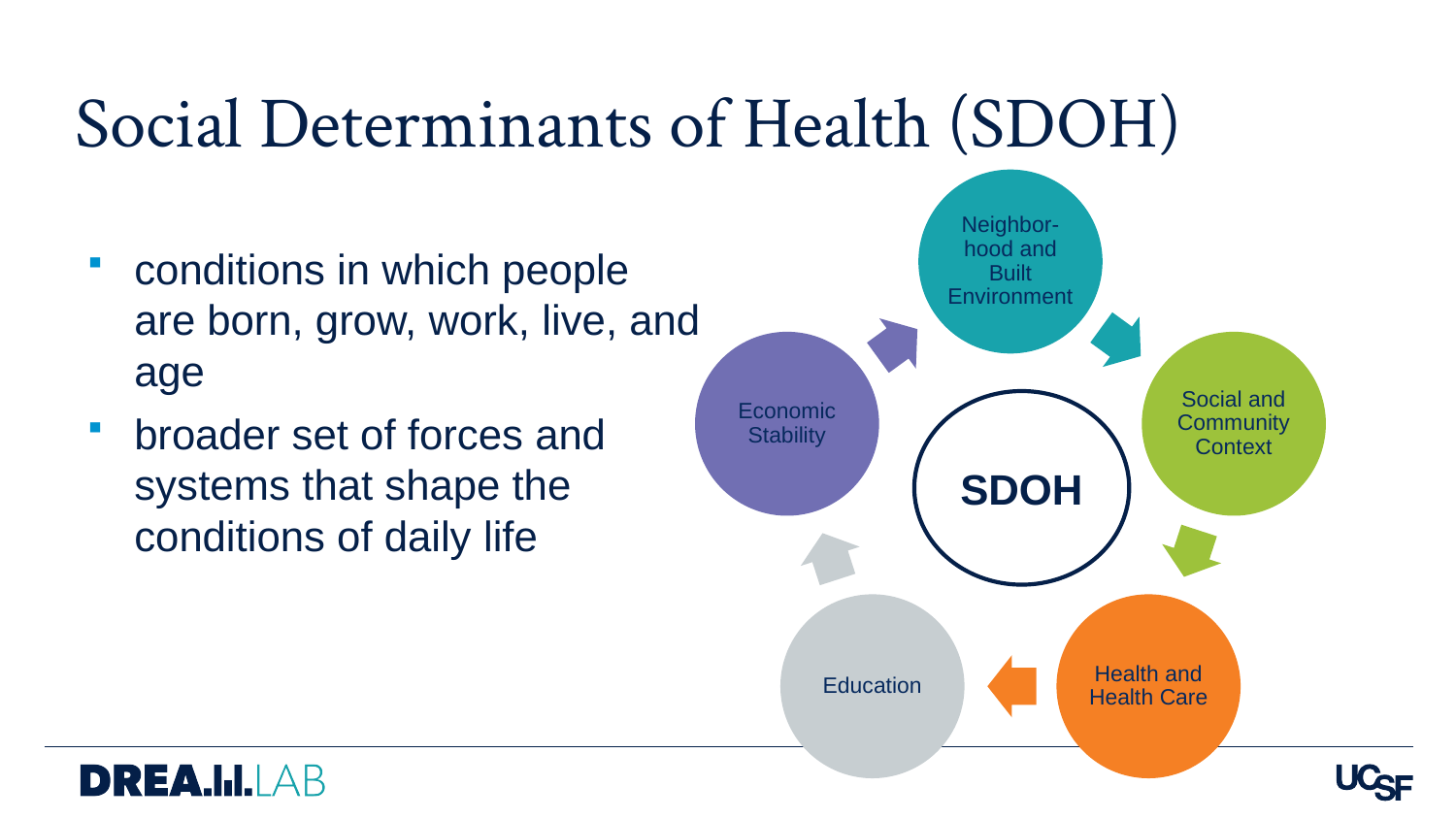

# Social Determinants of Health (SDOH)
Neighbor-hood and Built Environment

Social and Community Context

Health and Health Care

Education

Economic Stability

conditions in which people are born, grow, work, live, and age
broader set of forces and systems that shape the conditions of daily life
SDOH